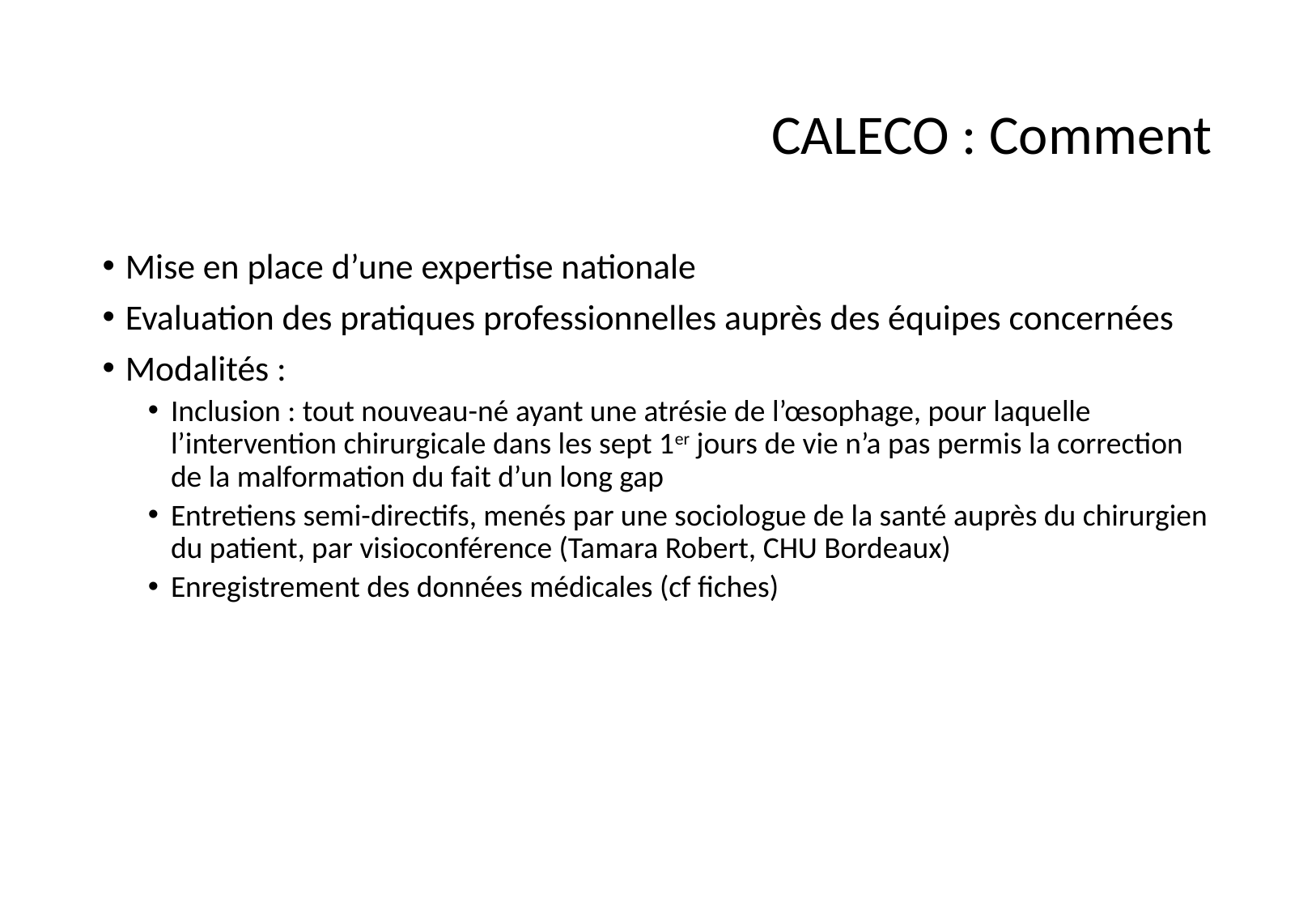

# CALECO : Comment
Mise en place d’une expertise nationale
Evaluation des pratiques professionnelles auprès des équipes concernées
Modalités :
Inclusion : tout nouveau-né ayant une atrésie de l’œsophage, pour laquelle l’intervention chirurgicale dans les sept 1er jours de vie n’a pas permis la correction de la malformation du fait d’un long gap
Entretiens semi-directifs, menés par une sociologue de la santé auprès du chirurgien du patient, par visioconférence (Tamara Robert, CHU Bordeaux)
Enregistrement des données médicales (cf fiches)